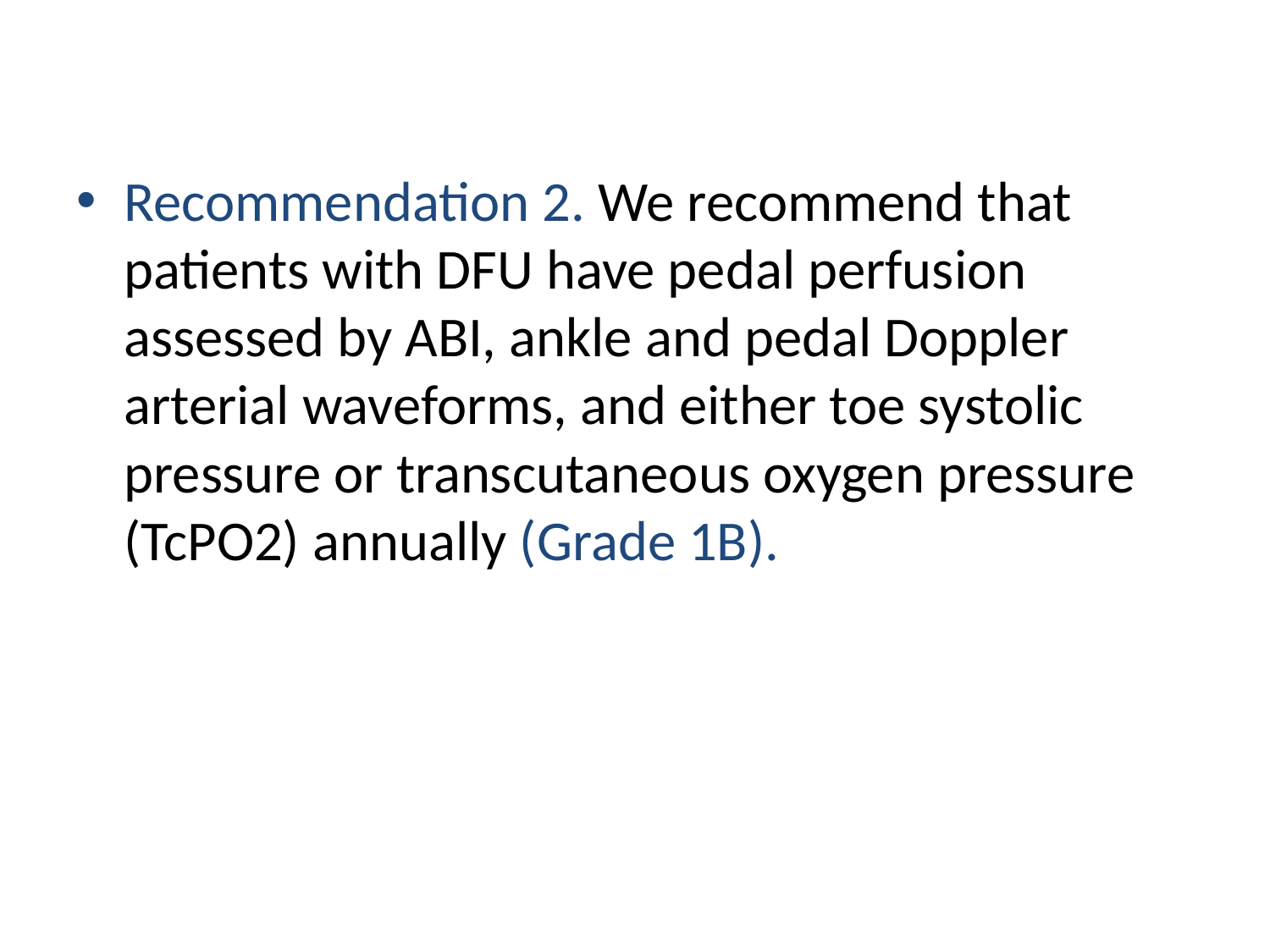

#
Recommendation 2. We recommend that patients with DFU have pedal perfusion assessed by ABI, ankle and pedal Doppler arterial waveforms, and either toe systolic pressure or transcutaneous oxygen pressure (TcPO2) annually (Grade 1B).